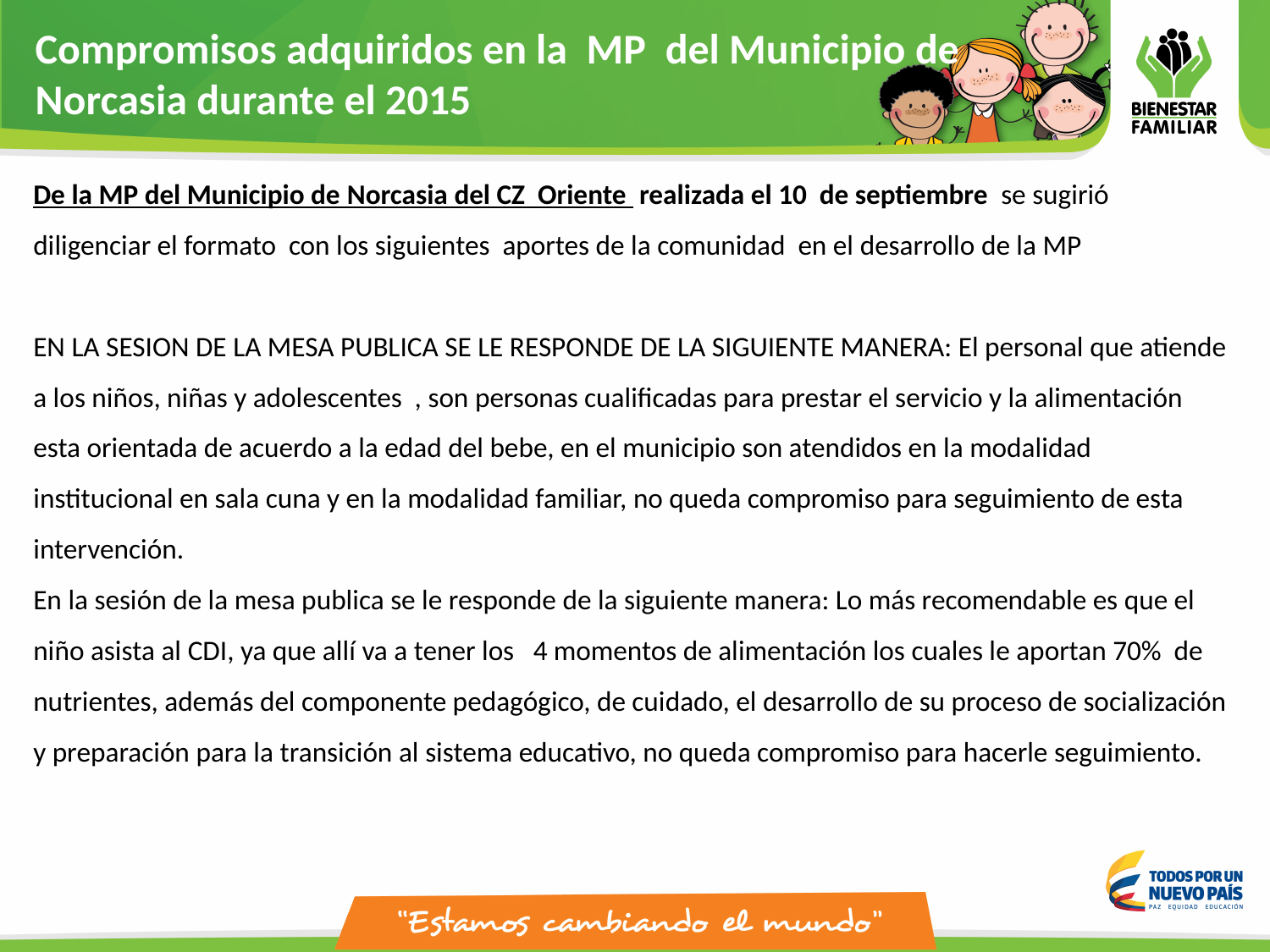

Compromisos adquiridos en la  MP  del Municipio de Norcasia durante el 2015
De la MP del Municipio de Norcasia del CZ  Oriente  realizada el 10  de septiembre  se sugirió  diligenciar el formato  con los siguientes  aportes de la comunidad  en el desarrollo de la MP

EN LA SESION DE LA MESA PUBLICA SE LE RESPONDE DE LA SIGUIENTE MANERA: El personal que atiende a los niños, niñas y adolescentes  , son personas cualificadas para prestar el servicio y la alimentación esta orientada de acuerdo a la edad del bebe, en el municipio son atendidos en la modalidad institucional en sala cuna y en la modalidad familiar, no queda compromiso para seguimiento de esta intervención.
En la sesión de la mesa publica se le responde de la siguiente manera: Lo más recomendable es que el niño asista al CDI, ya que allí va a tener los   4 momentos de alimentación los cuales le aportan 70%  de nutrientes, además del componente pedagógico, de cuidado, el desarrollo de su proceso de socialización y preparación para la transición al sistema educativo, no queda compromiso para hacerle seguimiento.